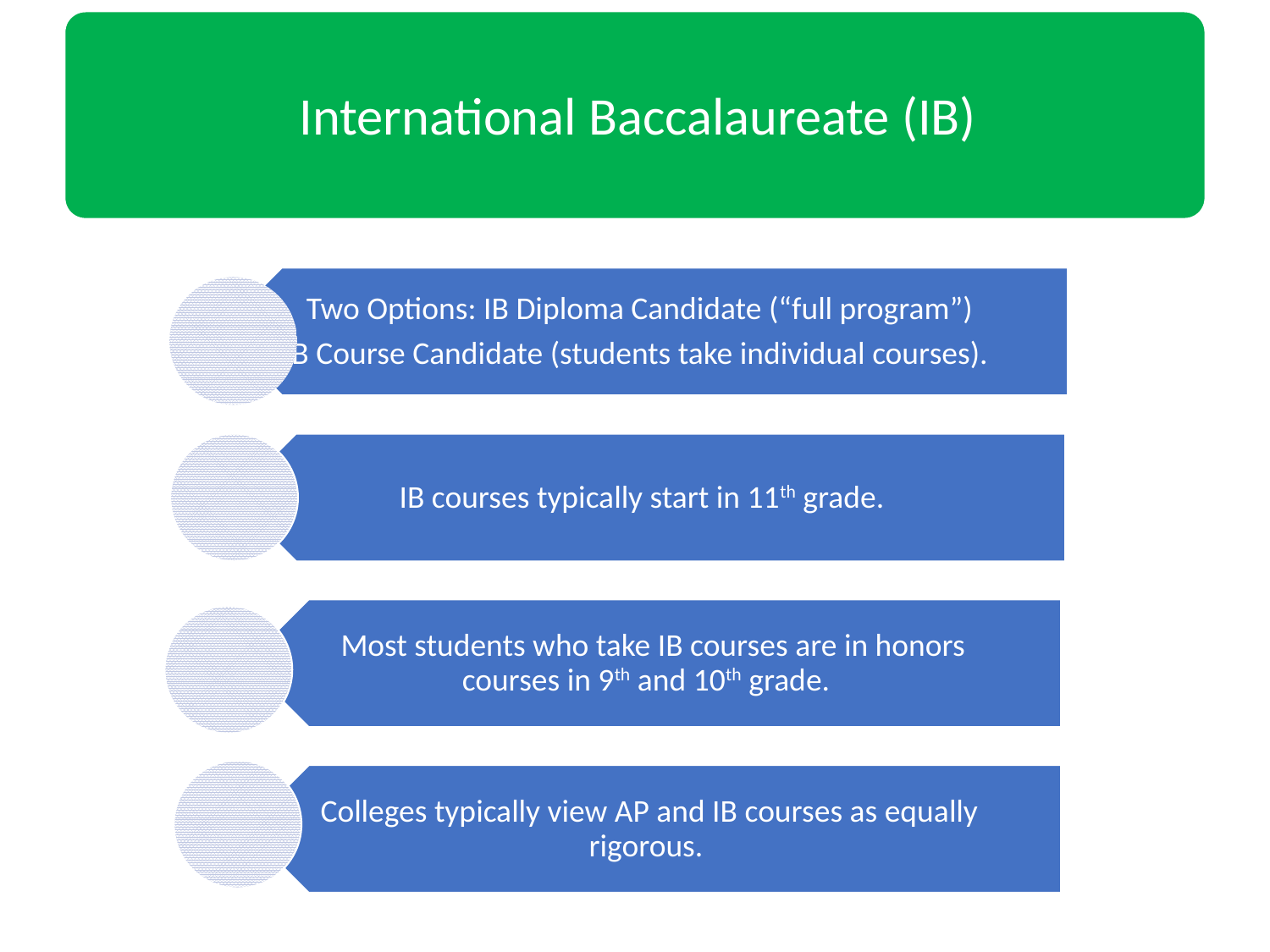

International Baccalaureate (IB)

Two Options: IB Diploma Candidate (“full program”)
IB Course Candidate (students take individual courses).
IB courses typically start in 11th grade.
 Most students who take IB courses are in honors courses in 9th and 10th grade.
Colleges typically view AP and IB courses as equally rigorous.